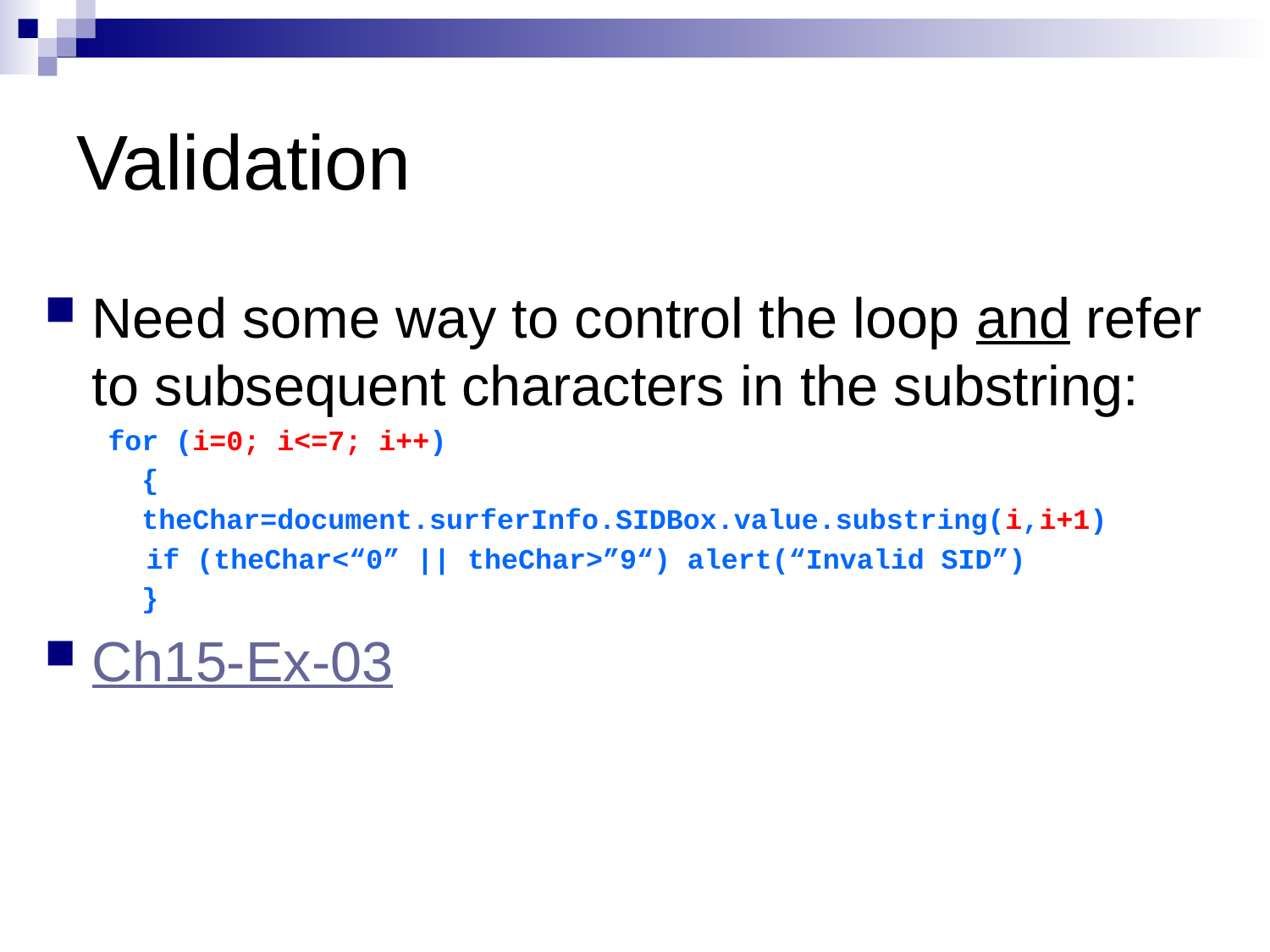

# Validation
Need some way to control the loop and refer to subsequent characters in the substring:
for (i=0; i<=7; i++)
  {
  theChar=document.surferInfo.SIDBox.value.substring(i,i+1)
      if (theChar<“0” || theChar>”9“) alert(“Invalid SID”)
  }
Ch15-Ex-03